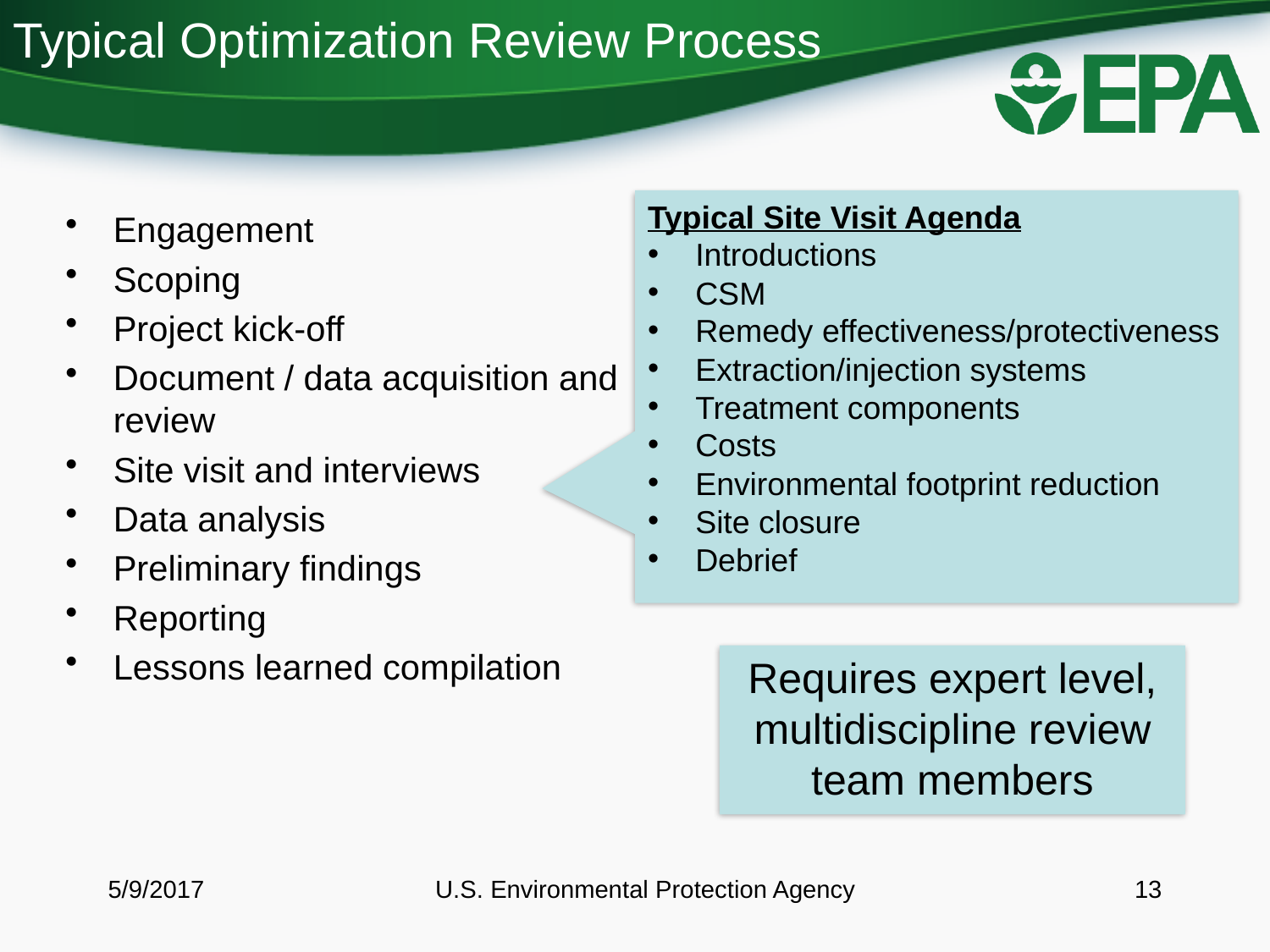

# Typical Optimization Review Process
Typical Site Visit Agenda
Introductions
CSM
Remedy effectiveness/protectiveness
Extraction/injection systems
Treatment components
Costs
Environmental footprint reduction
Site closure
Debrief

Engagement
Scoping
Project kick-off
Document / data acquisition and review
Site visit and interviews
Data analysis
Preliminary findings
Reporting
Lessons learned compilation

Requires expert level, multidiscipline review team members
5/9/2017
U.S. Environmental Protection Agency
13